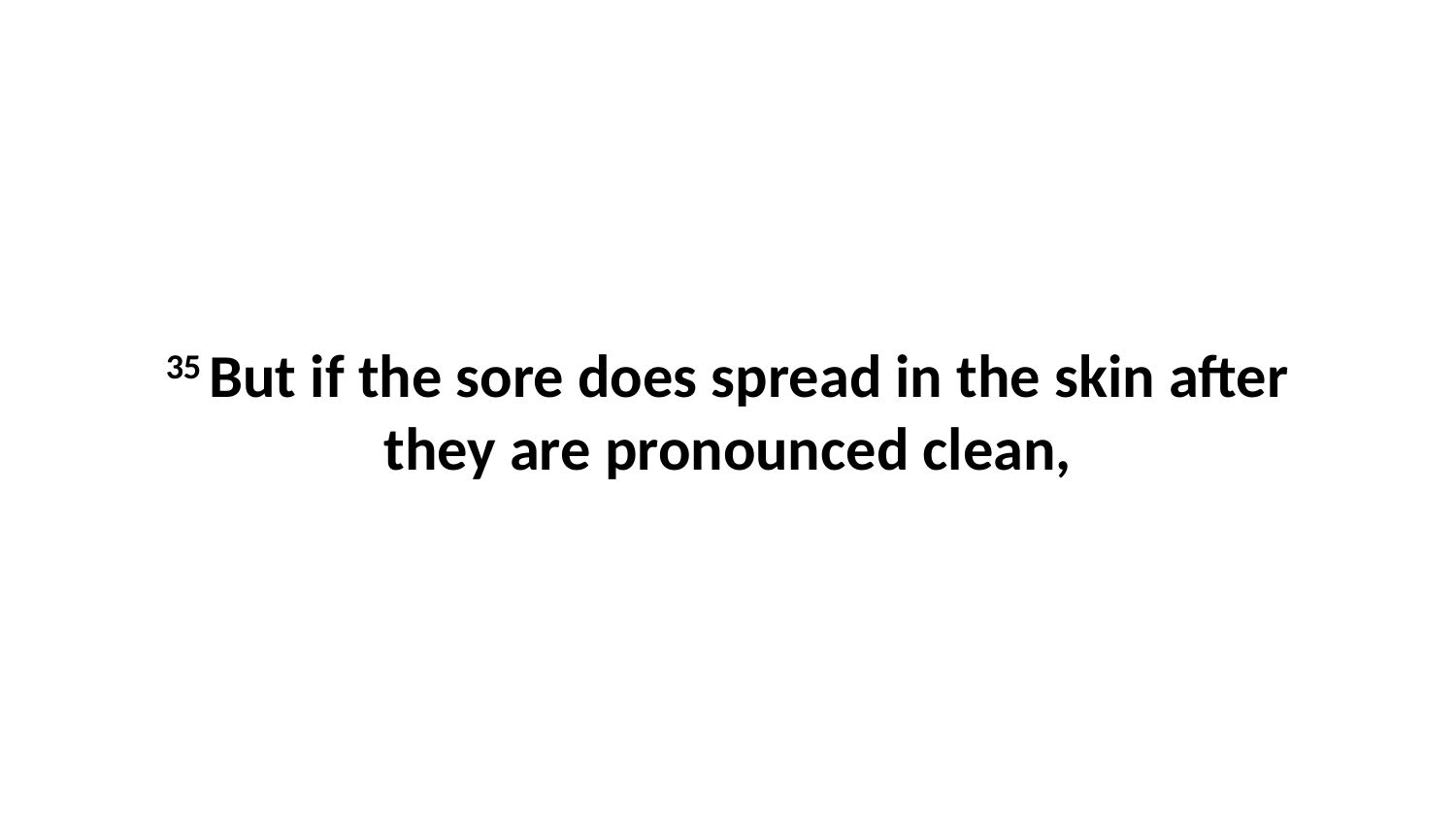

35 But if the sore does spread in the skin after they are pronounced clean,